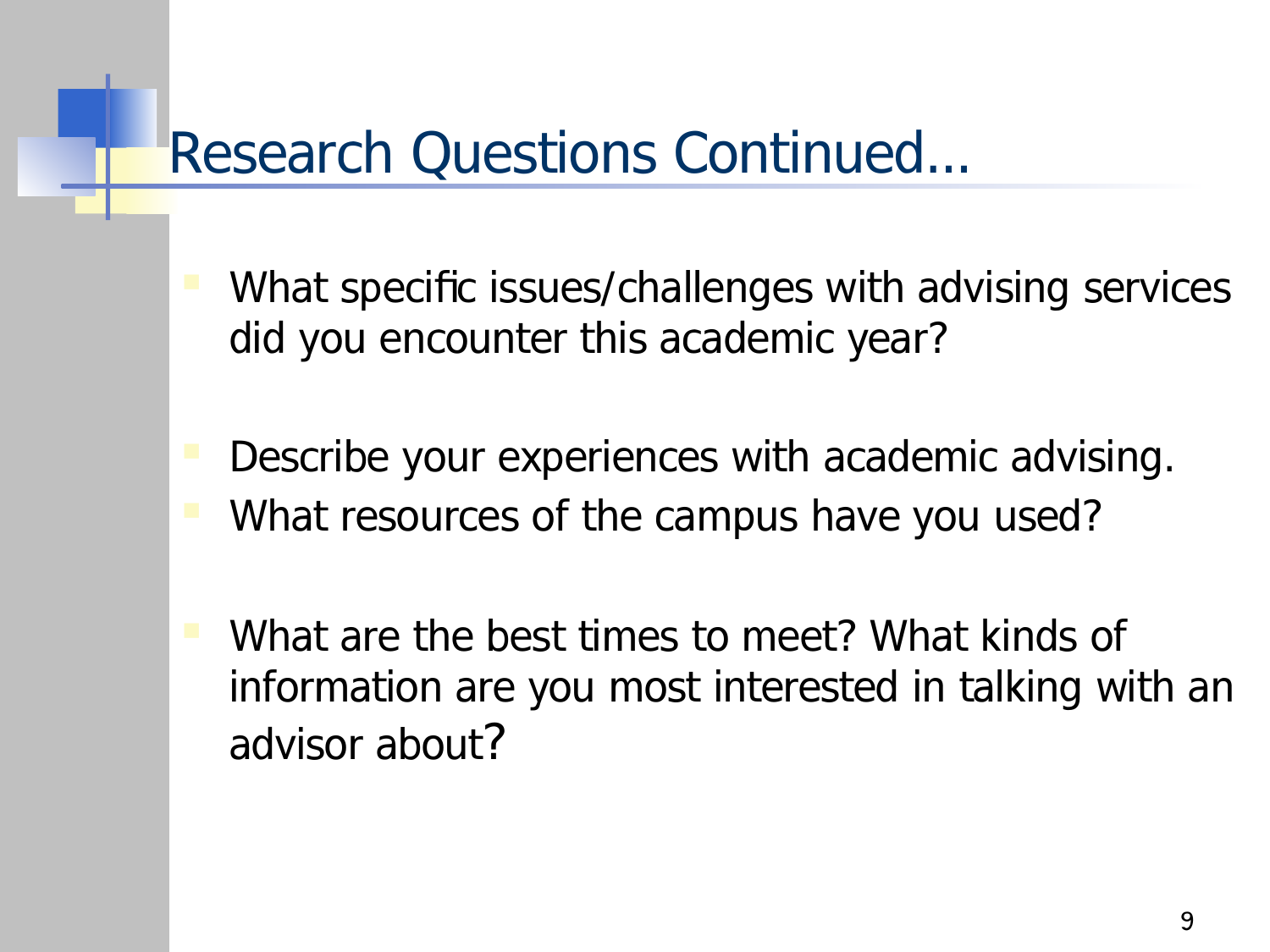

# Research Questions Continued…
What specific issues/challenges with advising services did you encounter this academic year?

Describe your experiences with academic advising.
What resources of the campus have you used?

What are the best times to meet? What kinds of information are you most interested in talking with an advisor about?

9